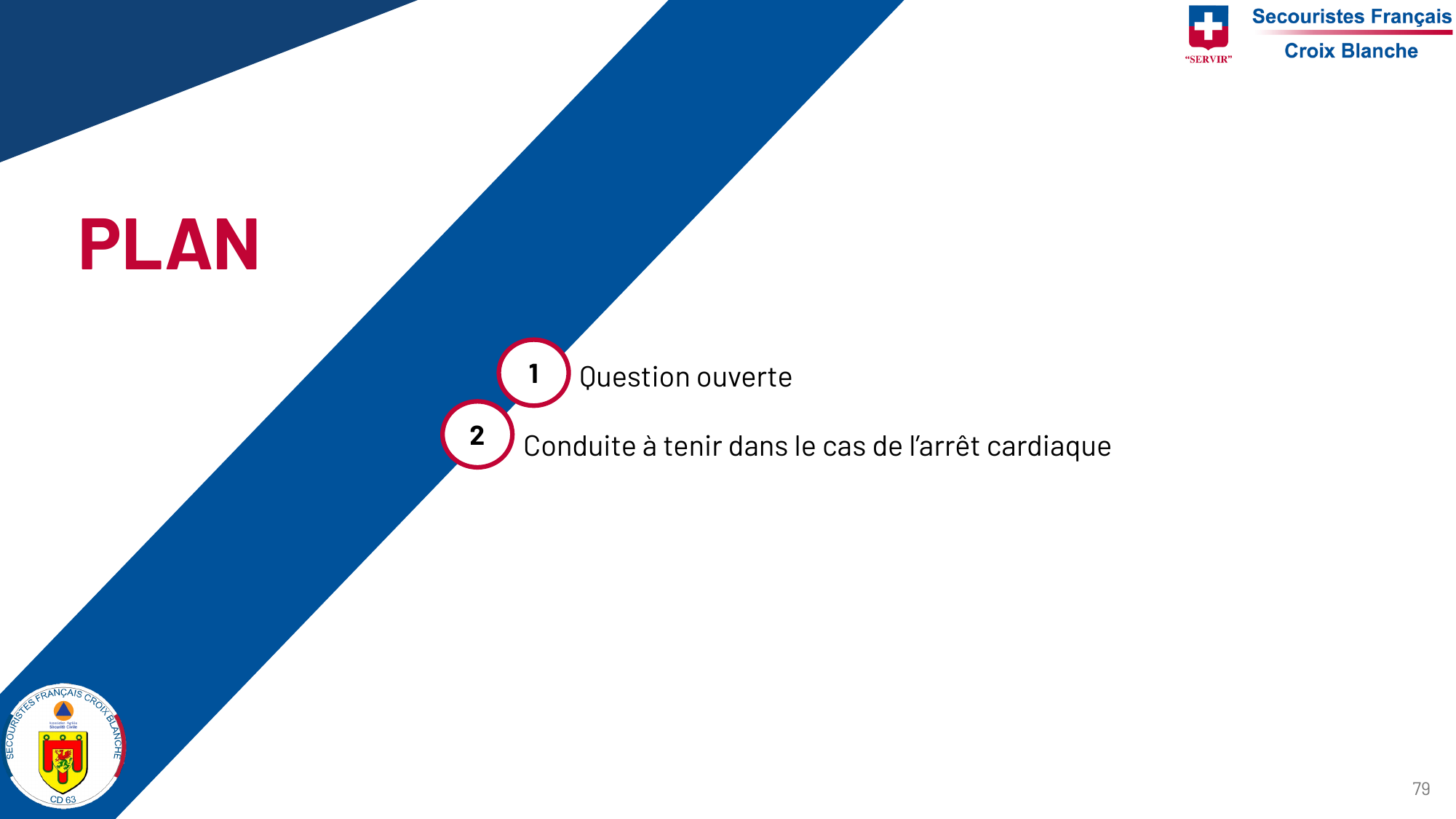

PLAN

1
Question ouverte

2
Conduite à tenir dans le cas de l’arrêt cardiaque
79